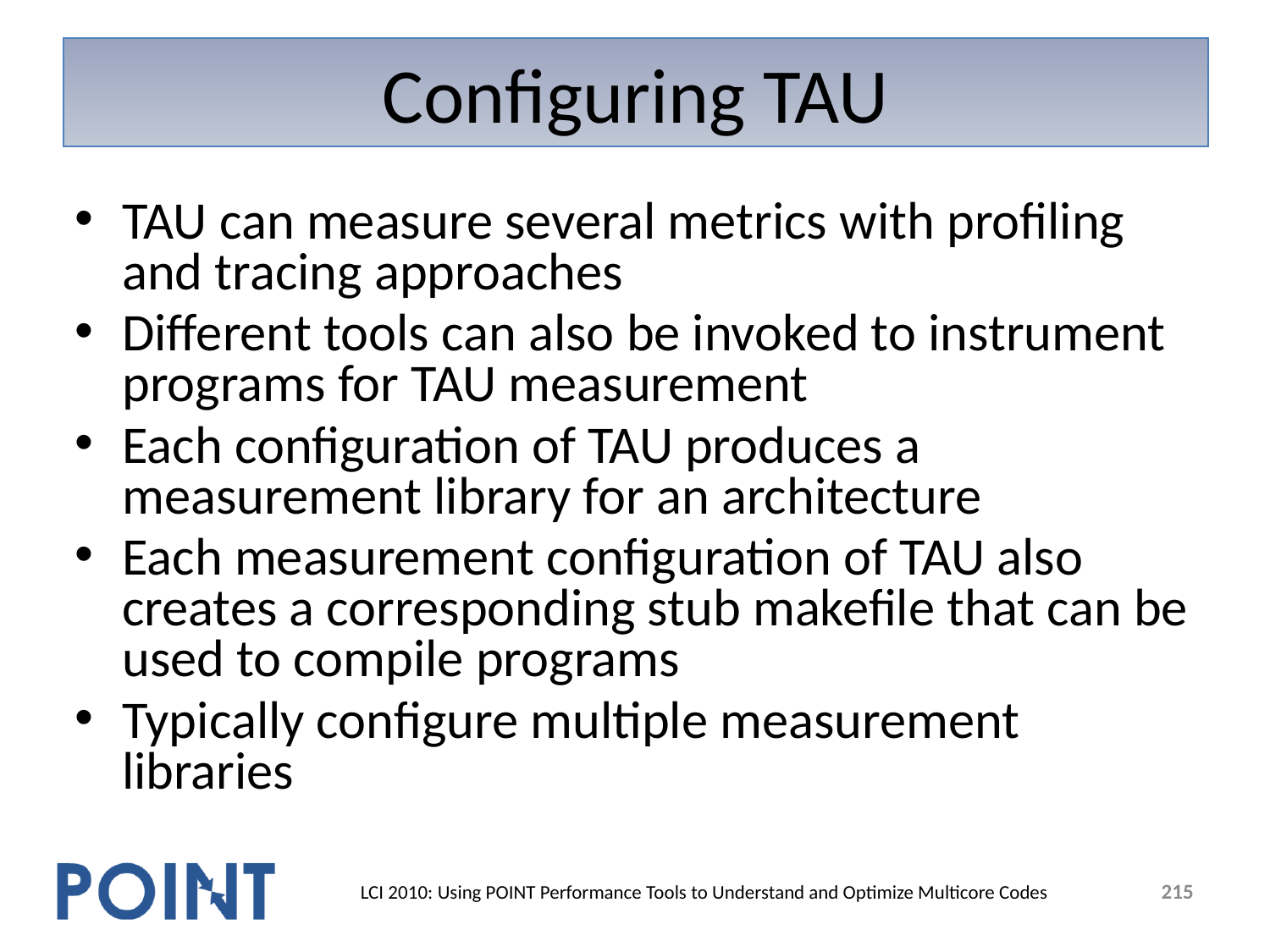

# Configuring TAU
TAU can measure several metrics with profiling and tracing approaches
Different tools can also be invoked to instrument programs for TAU measurement
Each configuration of TAU produces a measurement library for an architecture
Each measurement configuration of TAU also creates a corresponding stub makefile that can be used to compile programs
Typically configure multiple measurement libraries

215